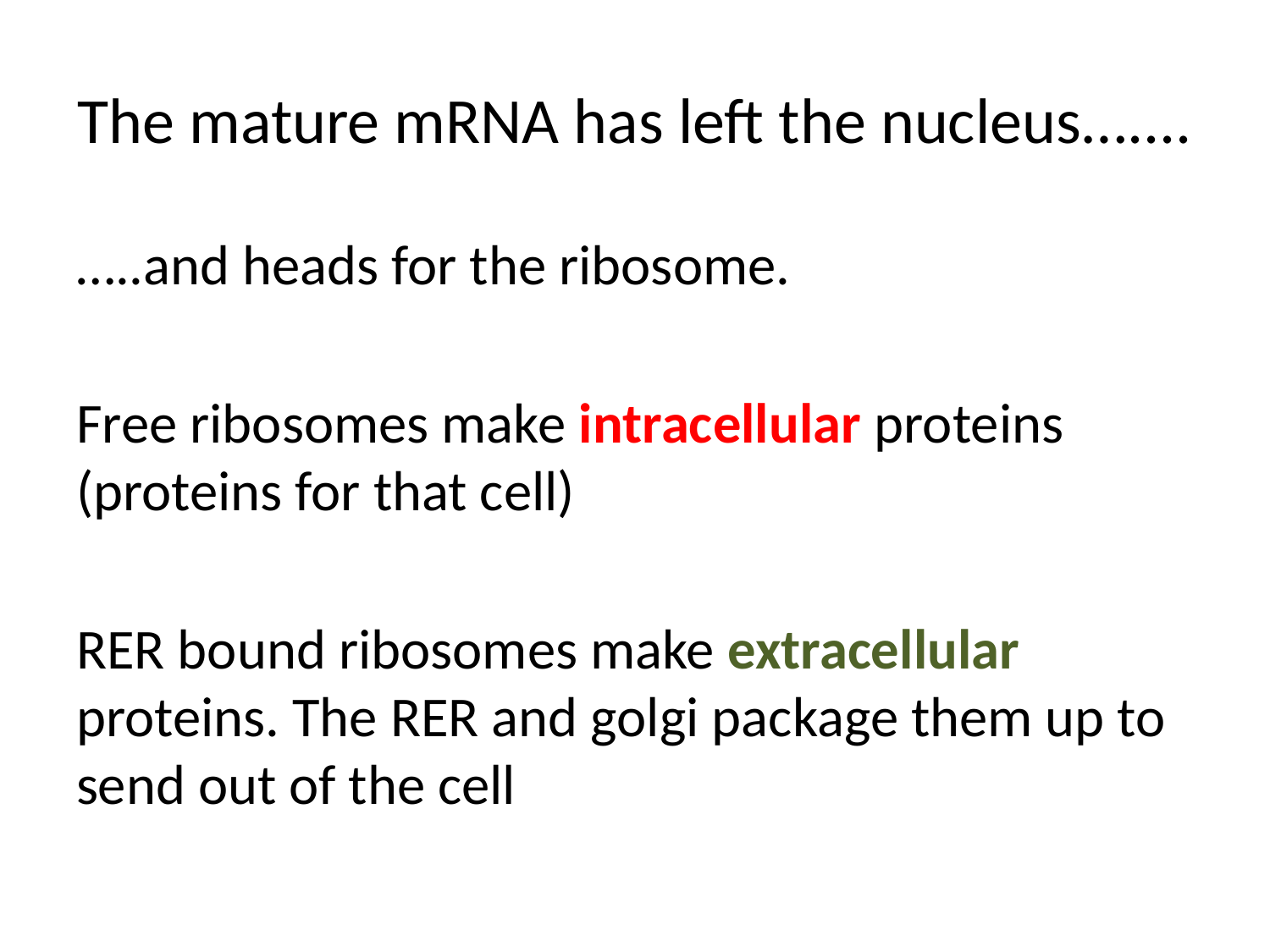

# The mature mRNA has left the nucleus…....
…..and heads for the ribosome.

Free ribosomes make intracellular proteins (proteins for that cell)

RER bound ribosomes make extracellular proteins. The RER and golgi package them up to send out of the cell